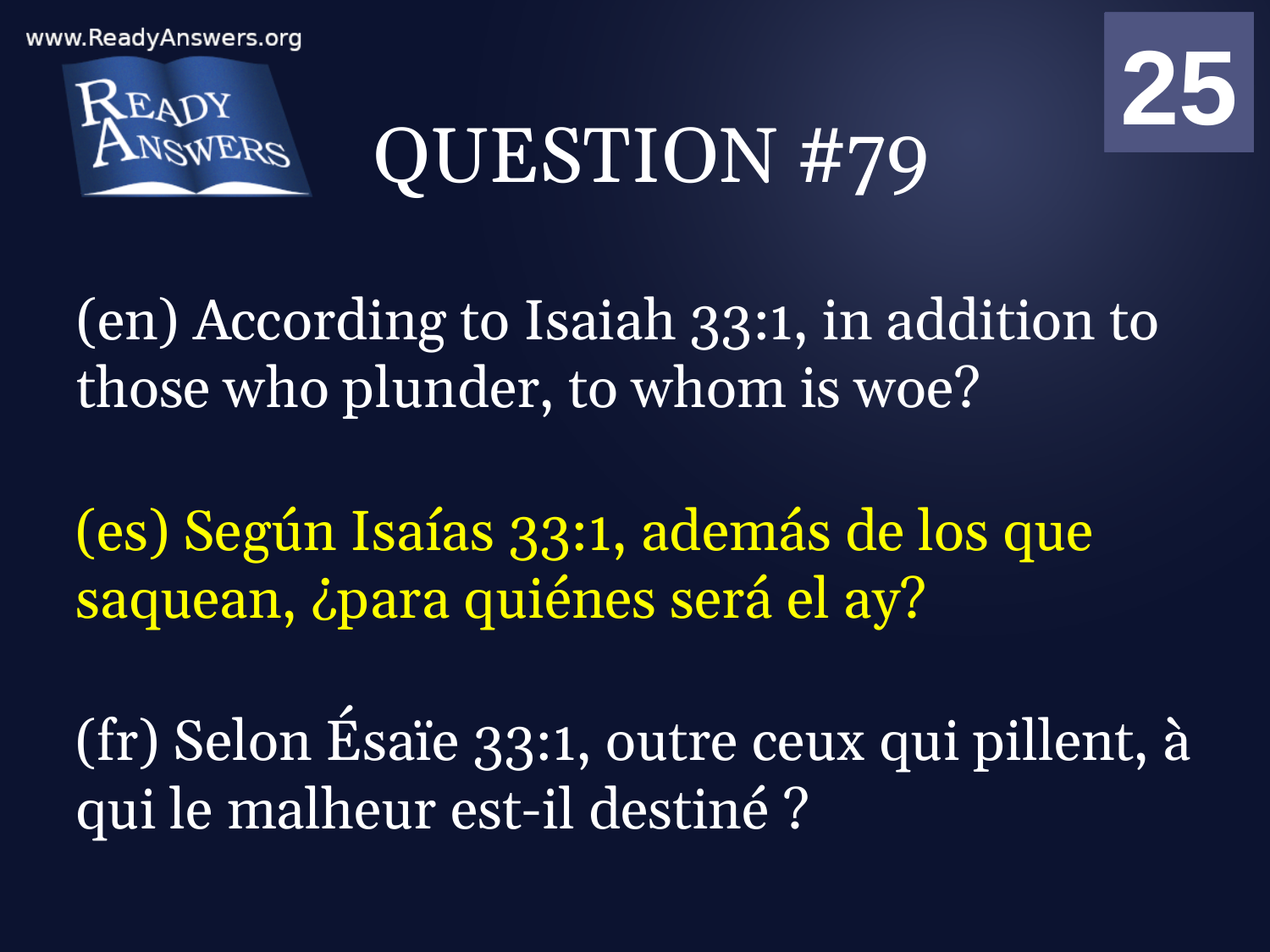

01
02
03
04
05
06
07
08
09
10
11
12
13
14
15
16
17
18
19
20
21
22
23
24
25
00
# QUESTION #79
(en) According to Isaiah 33:1, in addition to those who plunder, to whom is woe?
(es) Según Isaías 33:1, además de los que saquean, ¿para quiénes será el ay?
(fr) Selon Ésaïe 33:1, outre ceux qui pillent, à qui le malheur est-il destiné ?